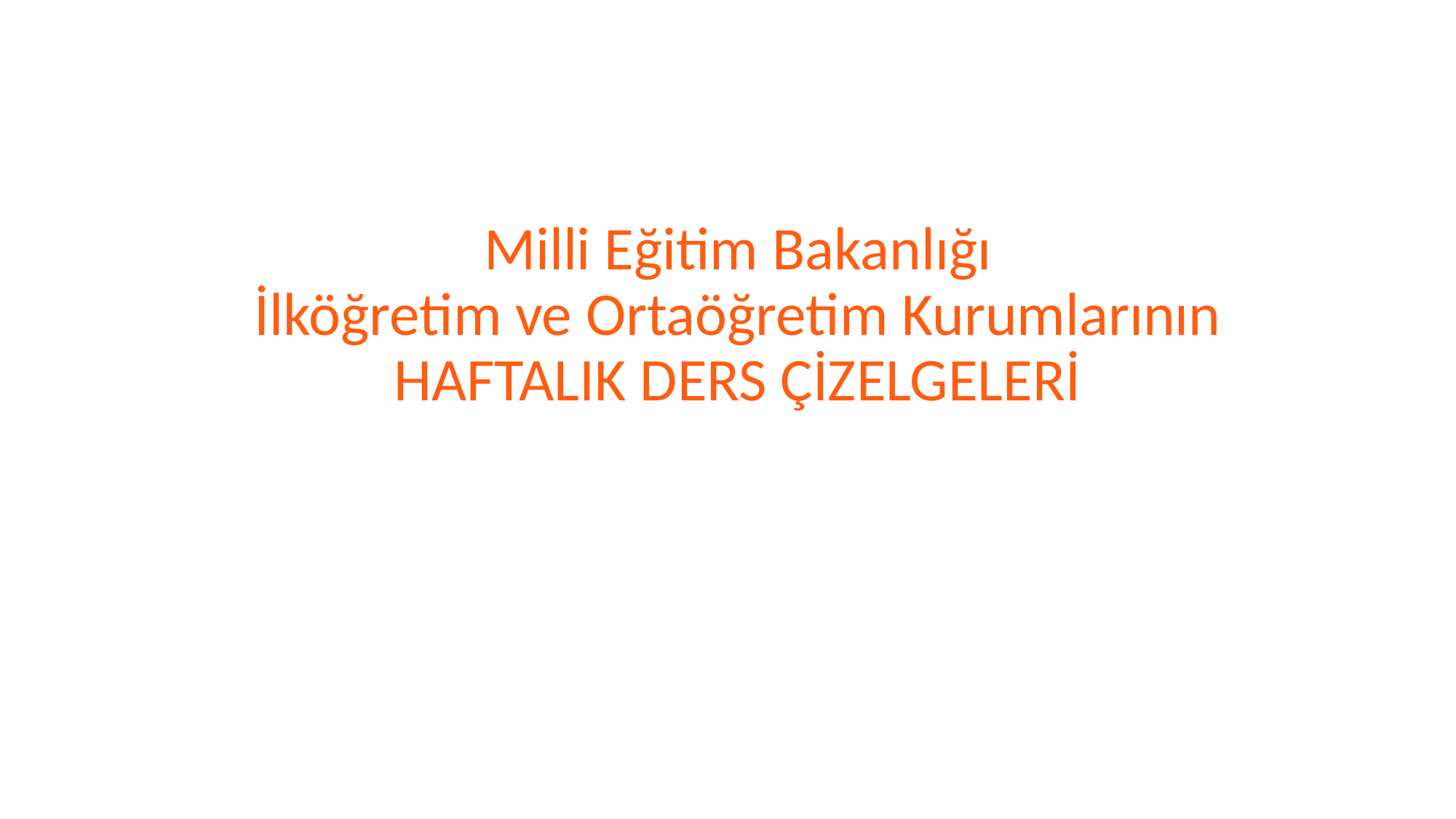

# Milli Eğitim Bakanlığı İlköğretim ve Ortaöğretim Kurumlarının HAFTALIK DERS ÇİZELGELERİ